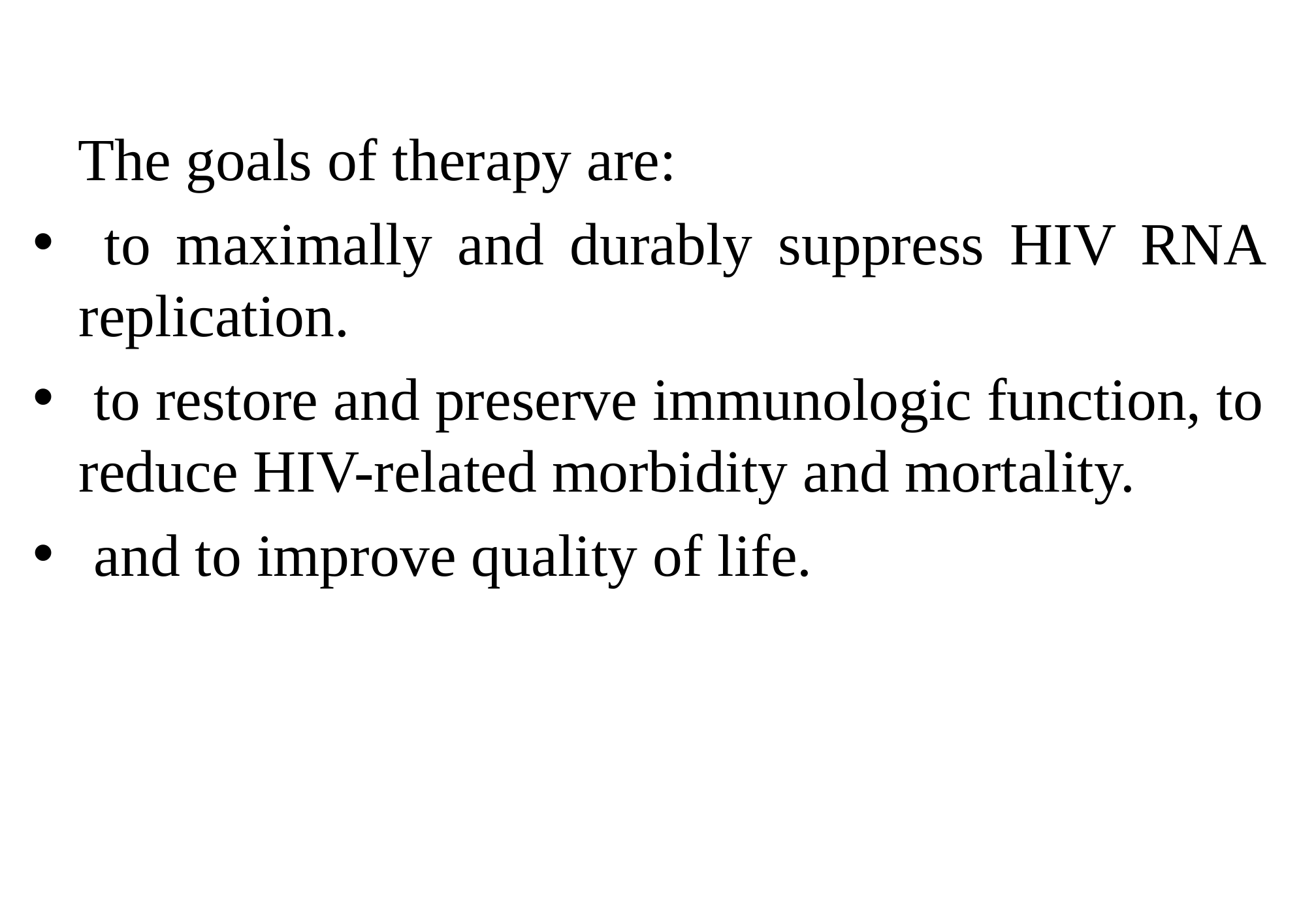

The goals of therapy are:
 to maximally and durably suppress HIV RNA replication.
 to restore and preserve immunologic function, to reduce HIV-related morbidity and mortality.
 and to improve quality of life.